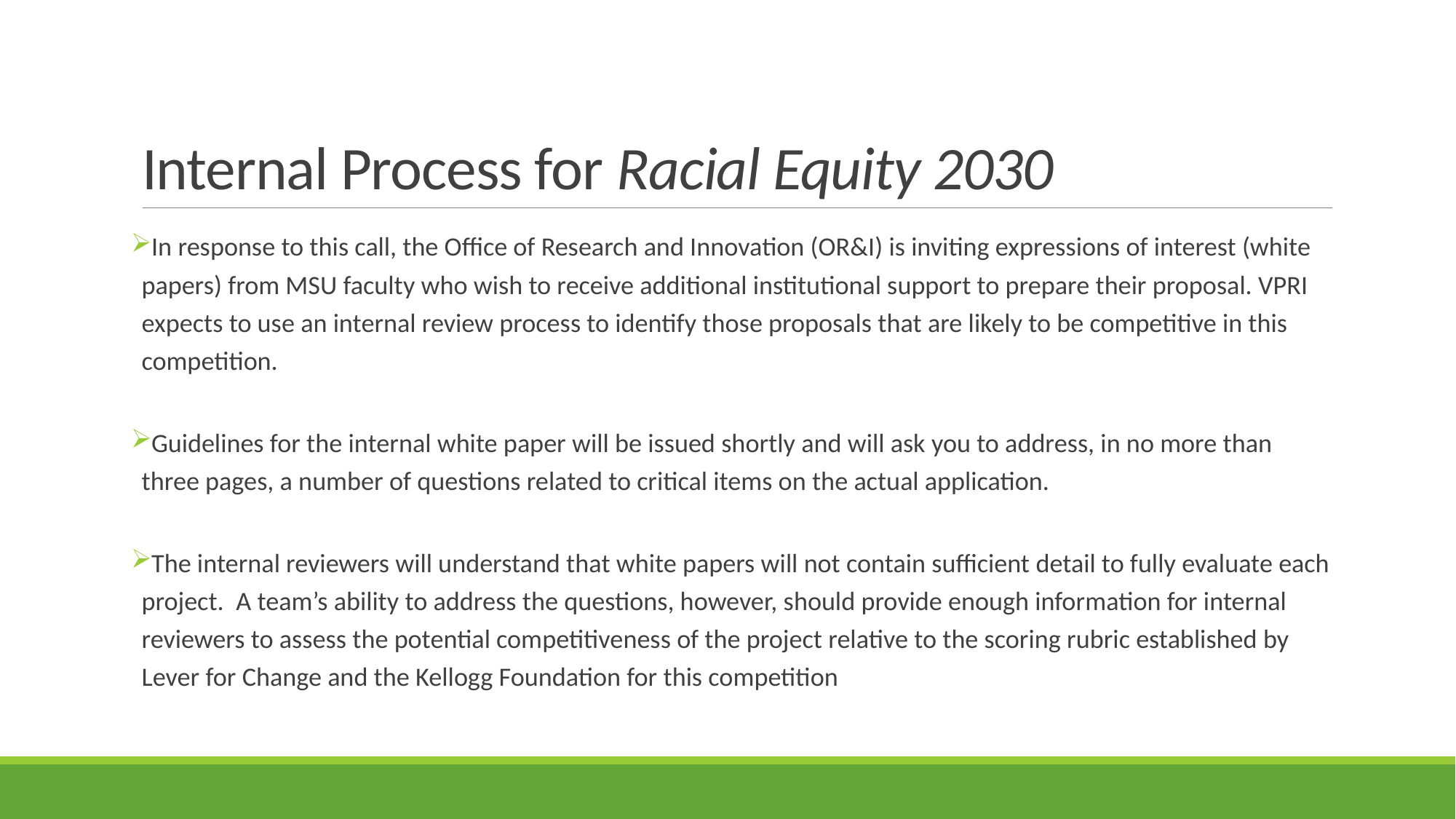

# Internal Process for Racial Equity 2030

In response to this call, the Office of Research and Innovation (OR&I) is inviting expressions of interest (white papers) from MSU faculty who wish to receive additional institutional support to prepare their proposal. VPRI expects to use an internal review process to identify those proposals that are likely to be competitive in this competition.

Guidelines for the internal white paper will be issued shortly and will ask you to address, in no more than three pages, a number of questions related to critical items on the actual application.

The internal reviewers will understand that white papers will not contain sufficient detail to fully evaluate each project.  A team’s ability to address the questions, however, should provide enough information for internal reviewers to assess the potential competitiveness of the project relative to the scoring rubric established by Lever for Change and the Kellogg Foundation for this competition